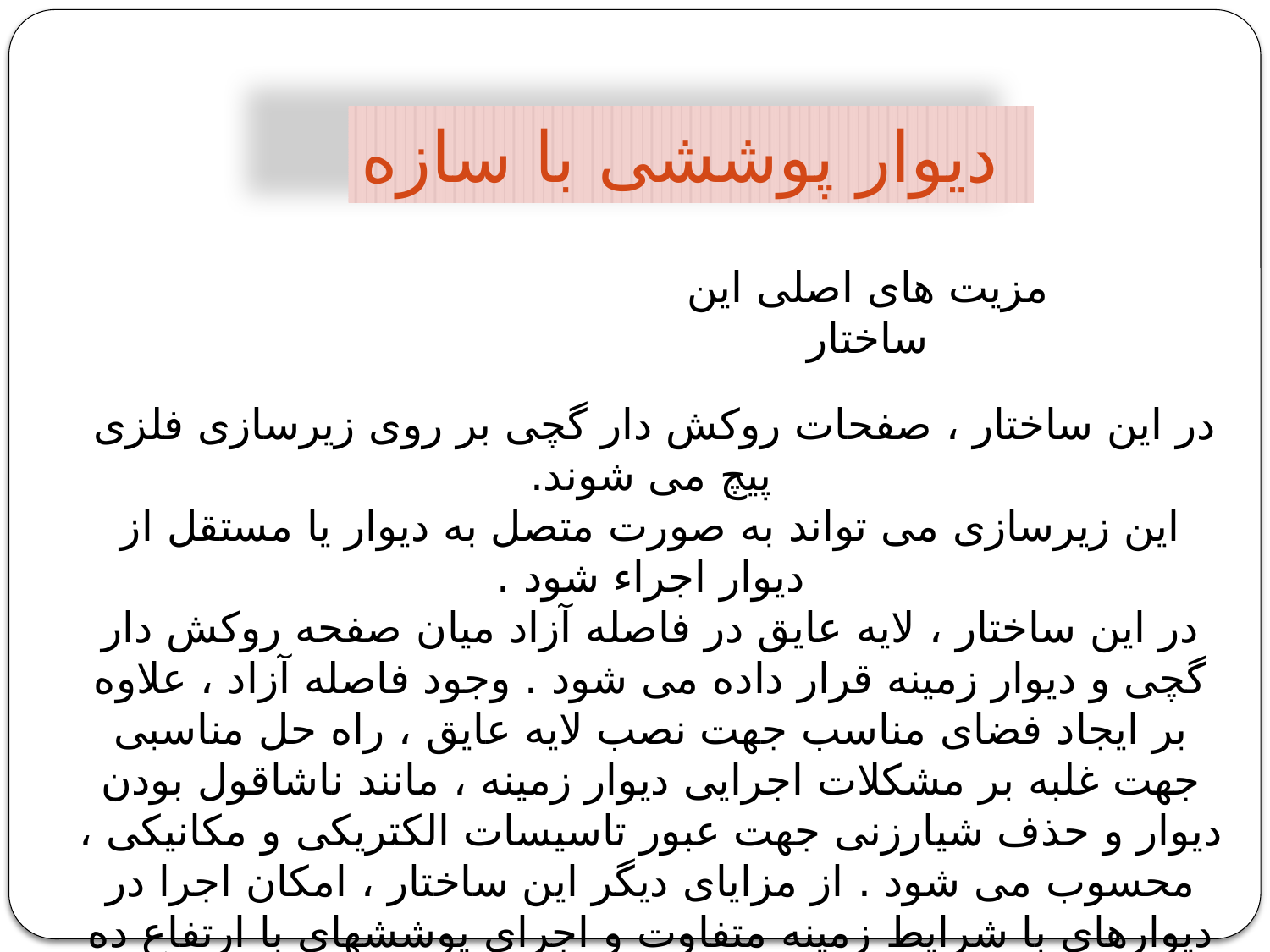

دیوار پوششی با سازه
مزیت های اصلی این ساختار
 در این ساختار ، صفحات روکش دار گچی بر روی زیرسازی فلزی پیچ می شوند.
این زیرسازی می تواند به صورت متصل به دیوار یا مستقل از دیوار اجراء شود .
در این ساختار ، لایه عایق در فاصله آزاد میان صفحه روکش دار گچی و دیوار زمینه قرار داده می شود . وجود فاصله آزاد ، علاوه بر ایجاد فضای مناسب جهت نصب لایه عایق ، راه حل مناسبی جهت غلبه بر مشکلات اجرایی دیوار زمینه ، مانند ناشاقول بودن دیوار و حذف شیارزنی جهت عبور تاسیسات الکتریکی و مکانیکی ، محسوب می شود . از مزایای دیگر این ساختار ، امکان اجرا در دیوارهای با شرایط زمینه متفاوت و اجرای پوششهای با ارتفاع ده متر می باشد